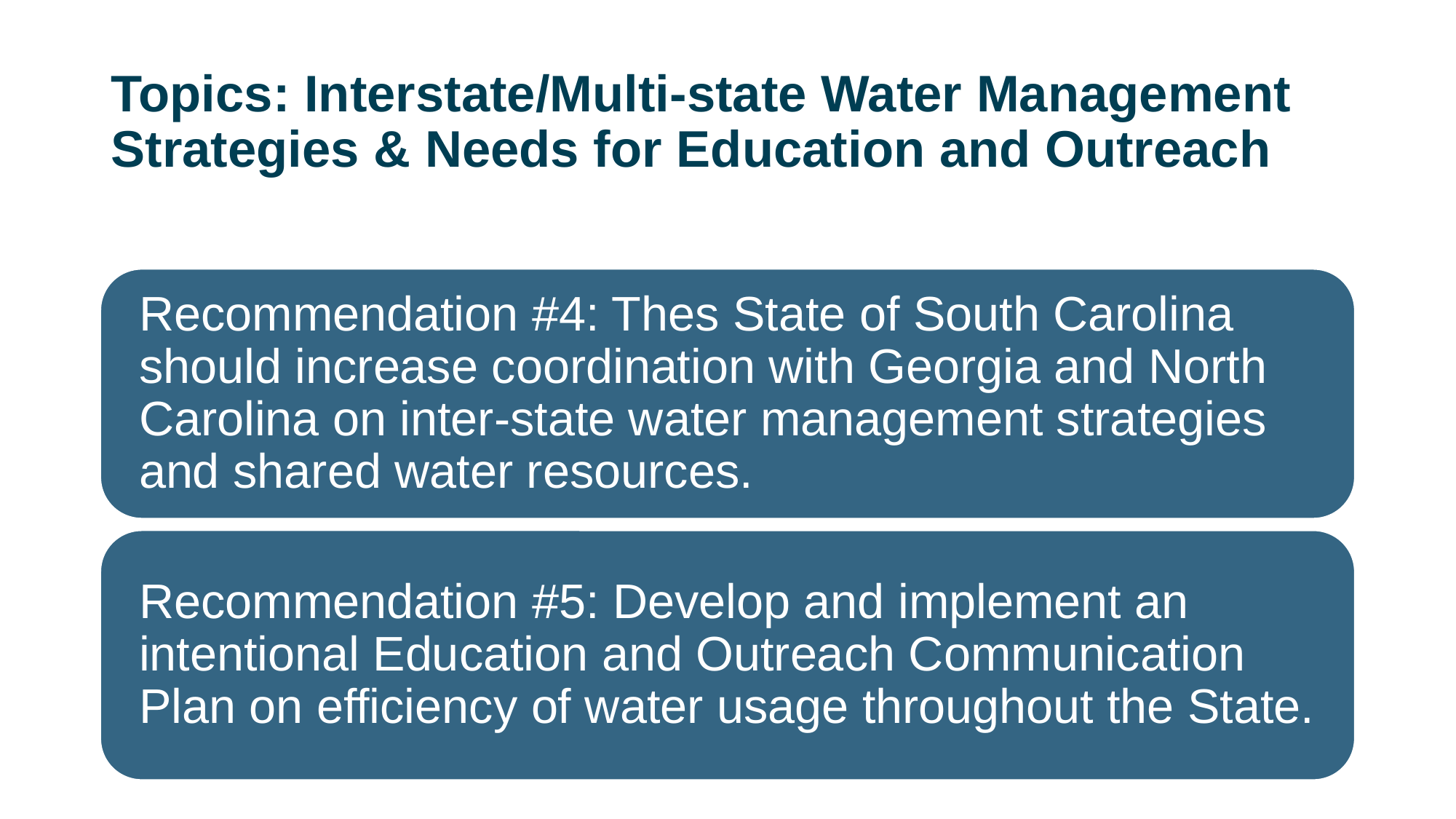

# Topics: Interstate/Multi-state Water Management Strategies & Needs for Education and Outreach
Recommendation #4: Thes State of South Carolina should increase coordination with Georgia and North Carolina on inter-state water management strategies and shared water resources.
Recommendation #5: Develop and implement an intentional Education and Outreach Communication Plan on efficiency of water usage throughout the State.